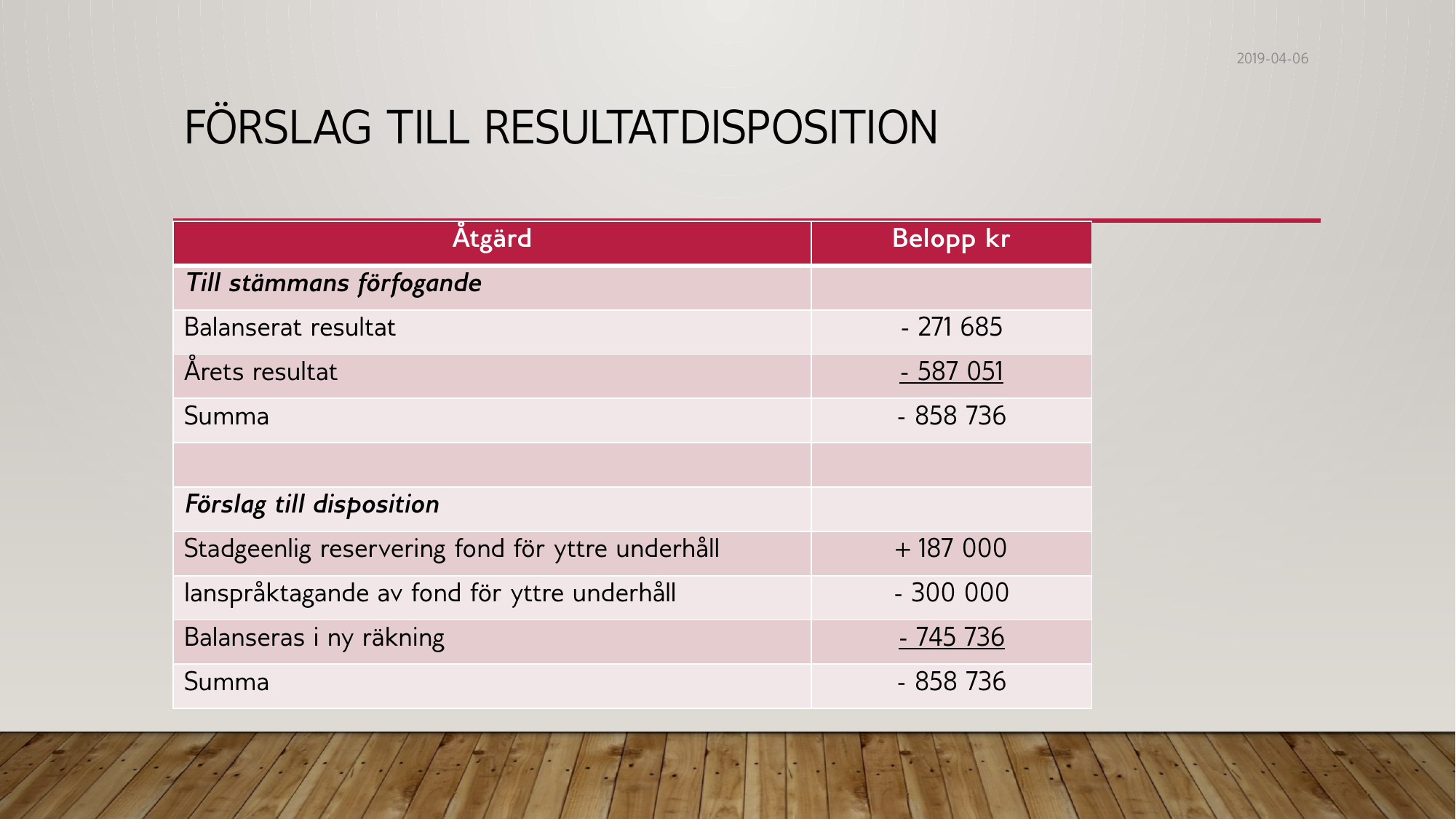

2019-04-06
# Förslag till resultatdisposition
| Åtgärd | Belopp kr |
| --- | --- |
| Till stämmans förfogande |  |
| Balanserat resultat | - 271 685 |
| Årets resultat | - 587 051 |
| Summa | - 858 736 |
|  |  |
| Förslag till disposition |  |
| Stadgeenlig reservering fond för yttre underhåll | + 187 000 |
| Ianspråktagande av fond för yttre underhåll | - 300 000 |
| Balanseras i ny räkning | - 745 736 |
| Summa | - 858 736 |